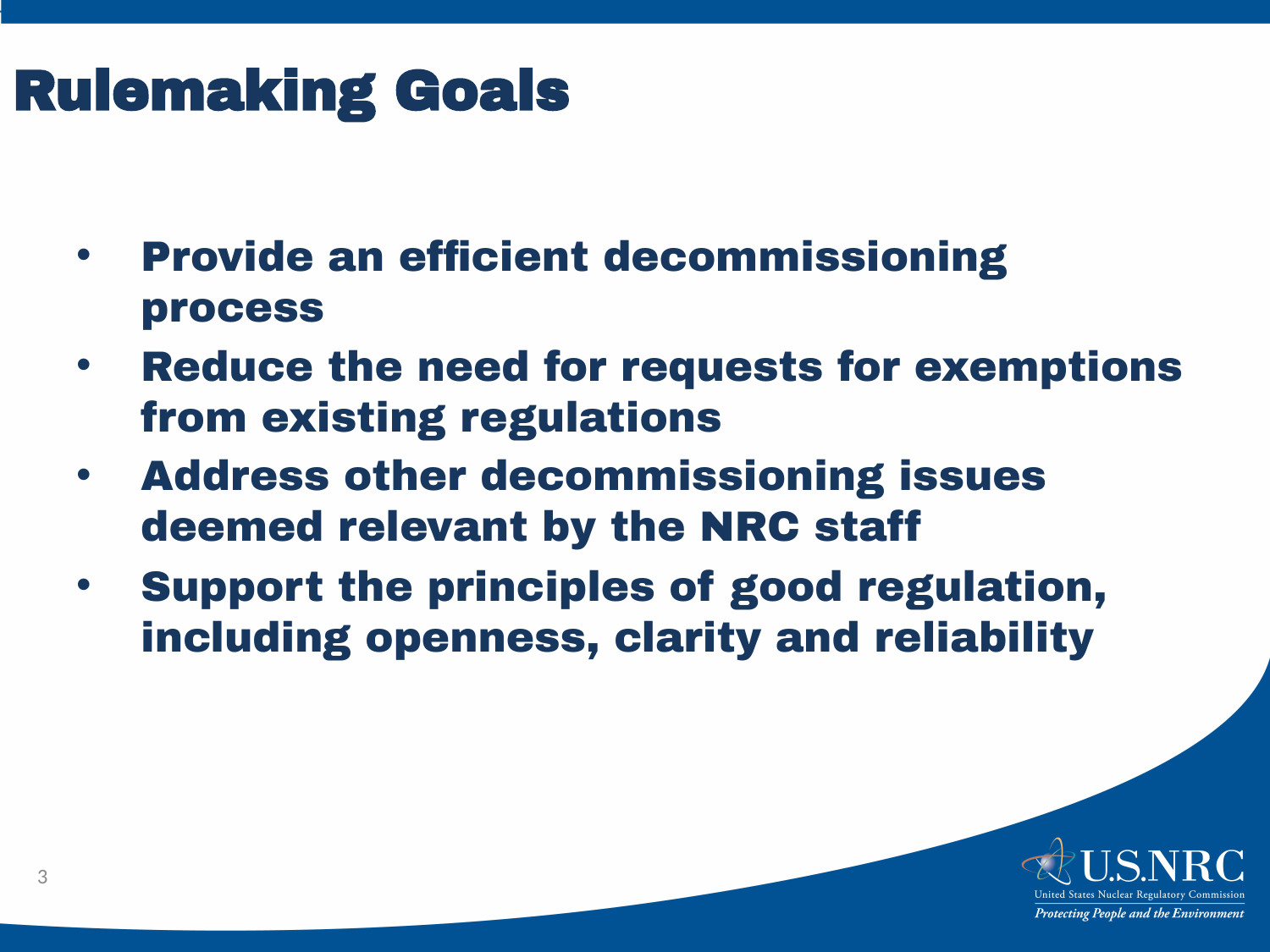

Rulemaking Goals
Provide an efficient decommissioning process
Reduce the need for requests for exemptions from existing regulations
Address other decommissioning issues deemed relevant by the NRC staff
Support the principles of good regulation, including openness, clarity and reliability
3